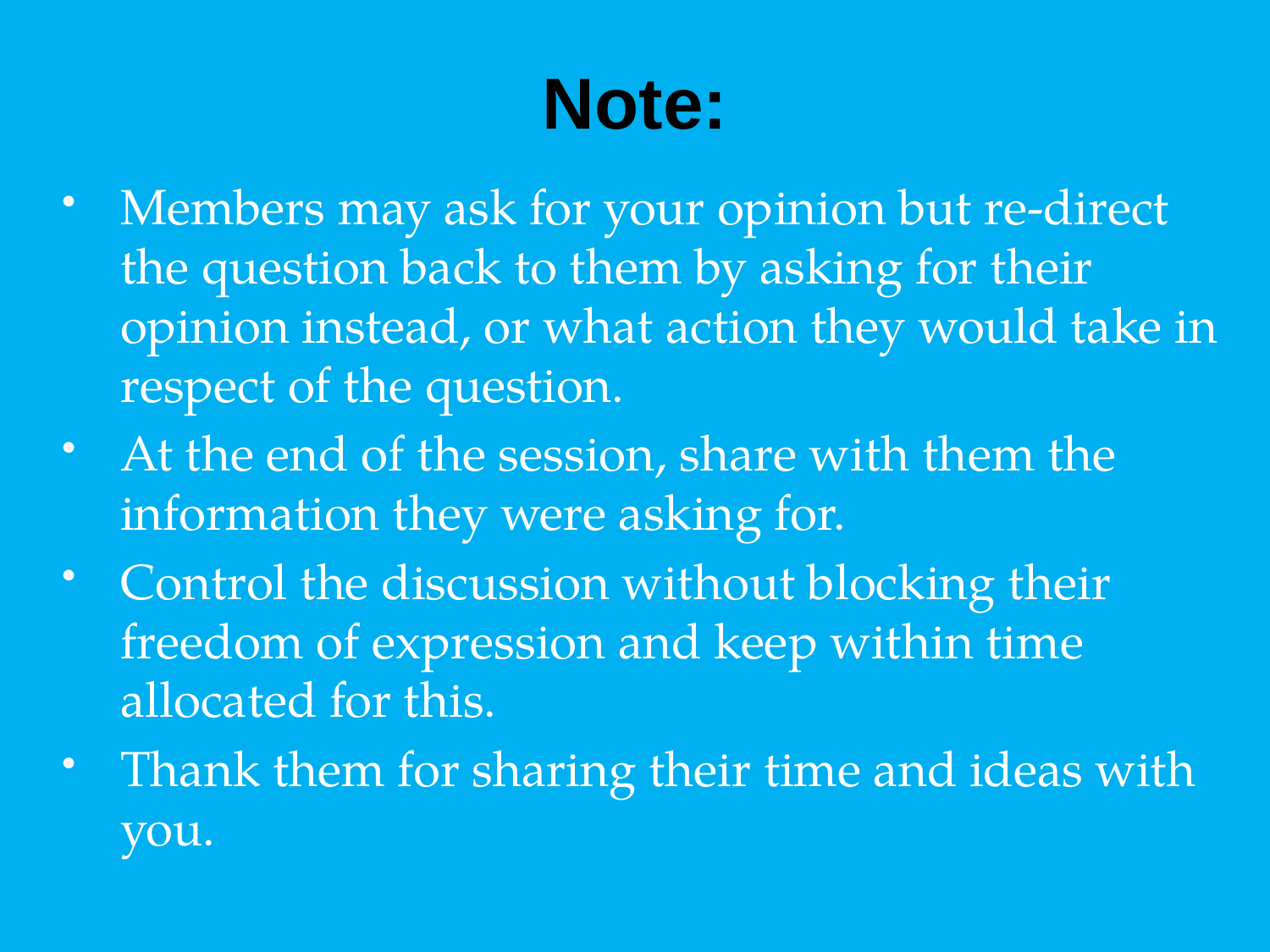

# Note:
Members may ask for your opinion but re-direct the question back to them by asking for their opinion instead, or what action they would take in respect of the question.
At the end of the session, share with them the information they were asking for.
Control the discussion without blocking their freedom of expression and keep within time allocated for this.
Thank them for sharing their time and ideas with you.